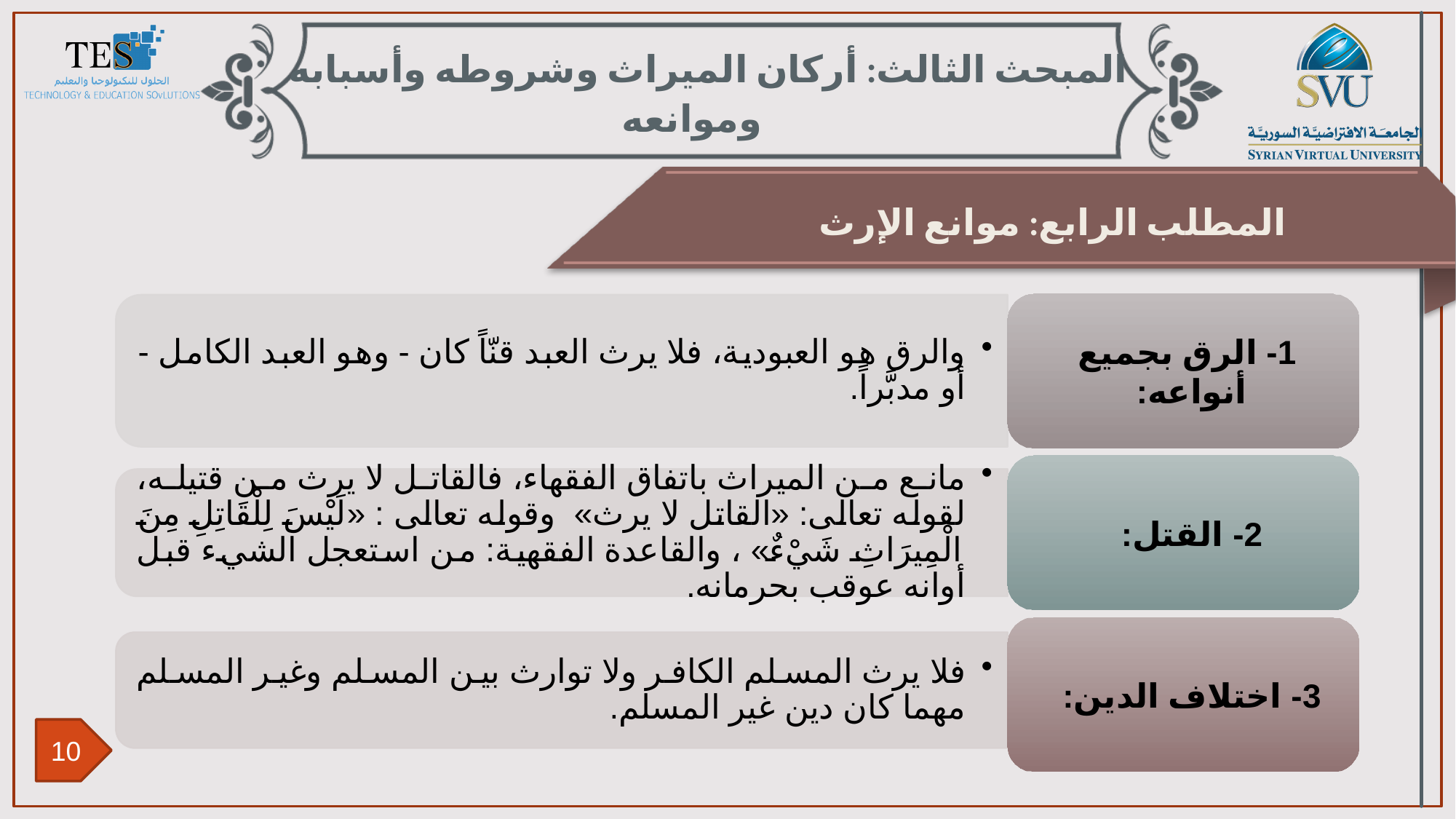

المبحث الثالث: أركان الميراث وشروطه وأسبابه وموانعه
المطلب الرابع: موانع الإرث
والرق هو العبودية، فلا يرث العبد قنّاً كان - وهو العبد الكامل - أو مدبَّراً.
1- الرق بجميع أنواعه:
مانع من الميراث باتفاق الفقهاء، فالقاتل لا يرث من قتيله، لقوله تعالى: «القاتل لا يرث»  وقوله تعالى : «لَيْسَ لِلْقَاتِلِ مِنَ الْمِيرَاثِ شَيْءٌ» ، والقاعدة الفقهية: من استعجل الشيء قبل أوانه عوقب بحرمانه.
2- القتل:
فلا يرث المسلم الكافر ولا توارث بين المسلم وغير المسلم مهما كان دين غير المسلم.
3- اختلاف الدين: